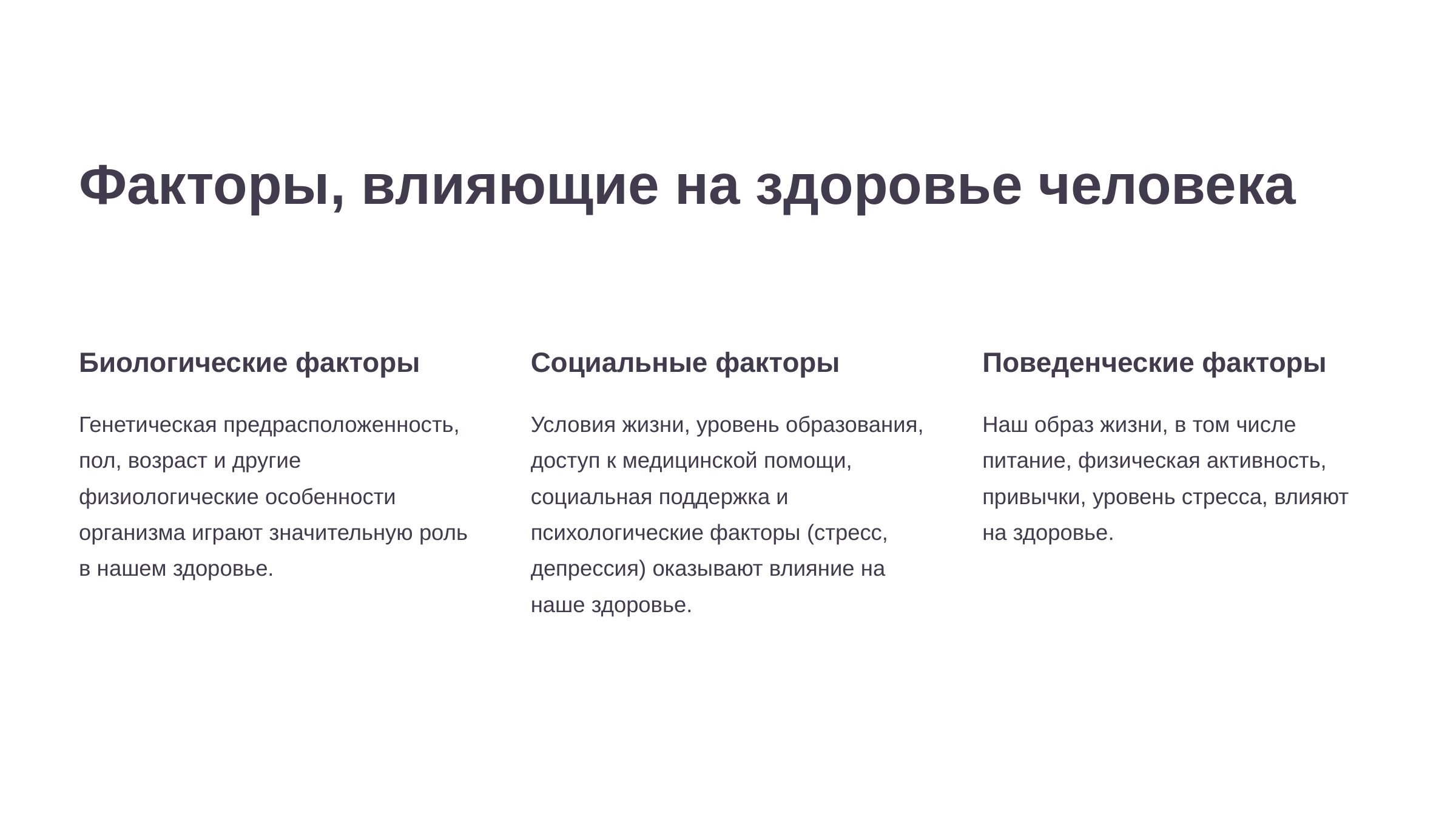

newUROKI.net
Факторы, влияющие на здоровье человека
Биологические факторы
Социальные факторы
Поведенческие факторы
Генетическая предрасположенность, пол, возраст и другие физиологические особенности организма играют значительную роль в нашем здоровье.
Условия жизни, уровень образования, доступ к медицинской помощи, социальная поддержка и психологические факторы (стресс, депрессия) оказывают влияние на наше здоровье.
Наш образ жизни, в том числе питание, физическая активность, привычки, уровень стресса, влияют на здоровье.